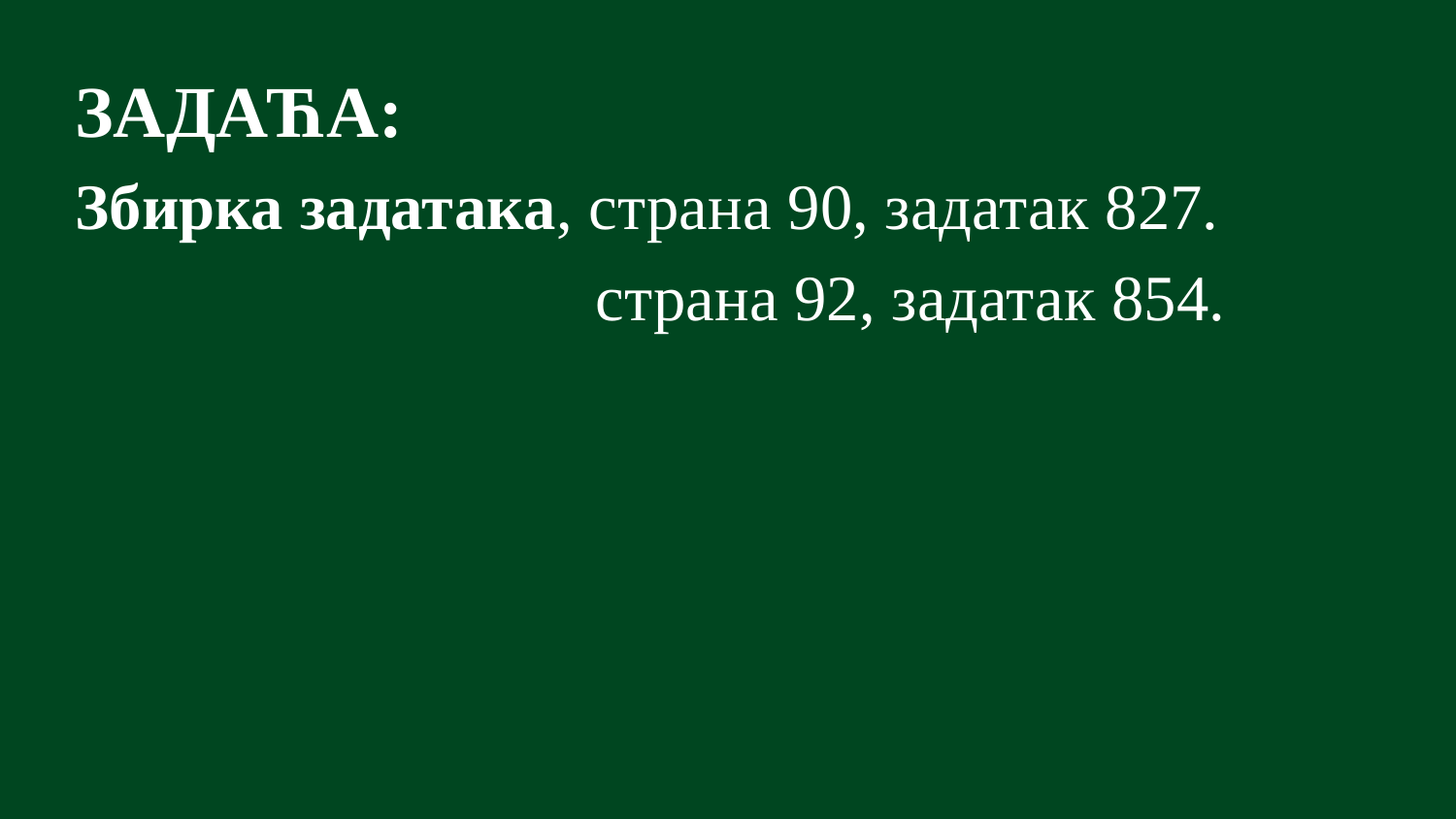

ЗАДАЋА:
Збирка задатака, страна 90, задатак 827.
                                страна 92, задатак 854.